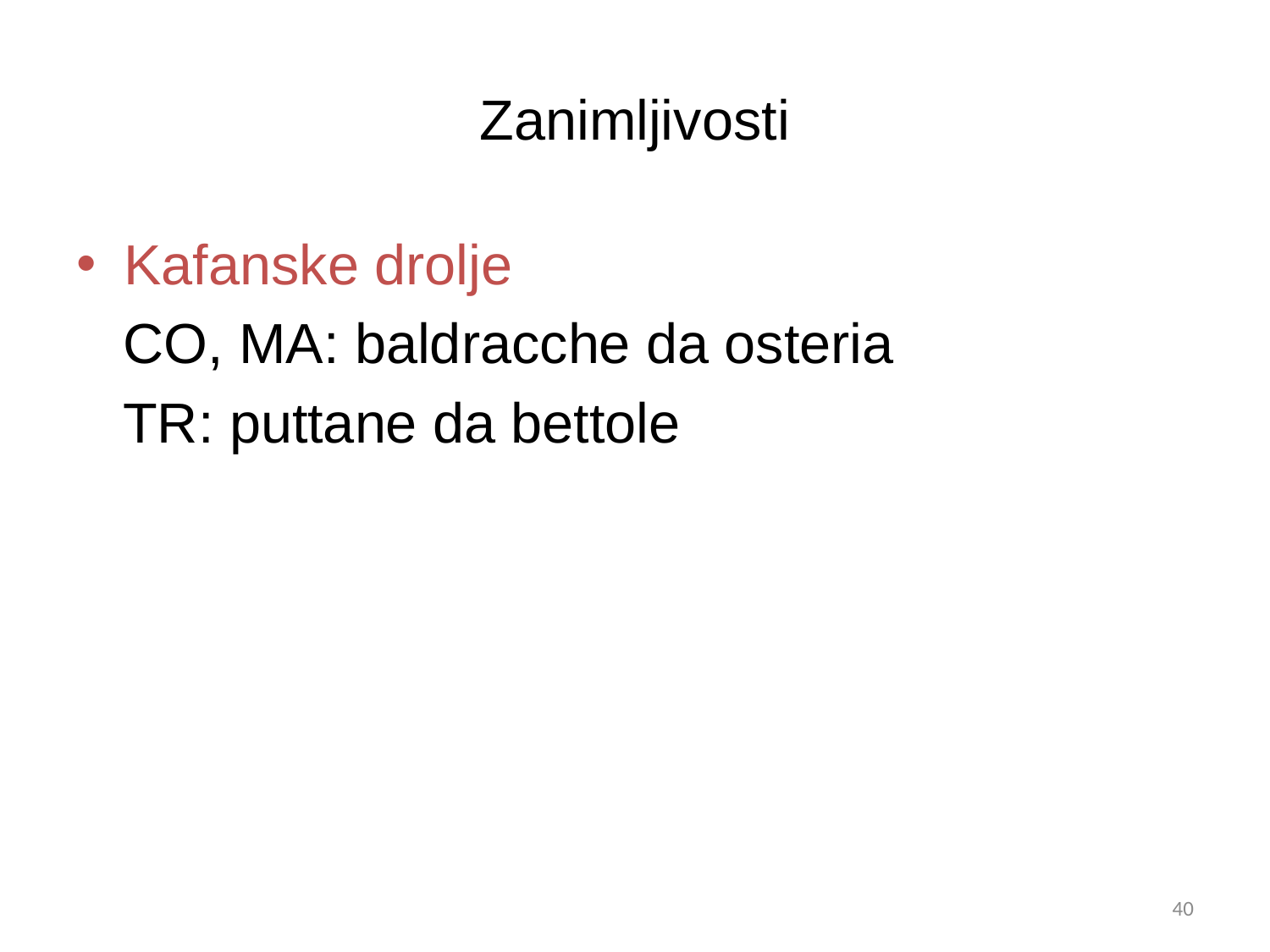

# Zanimljivosti
Kafanske drolje
   CO, MA: baldracche da osteria
   TR: puttane da bettole
40